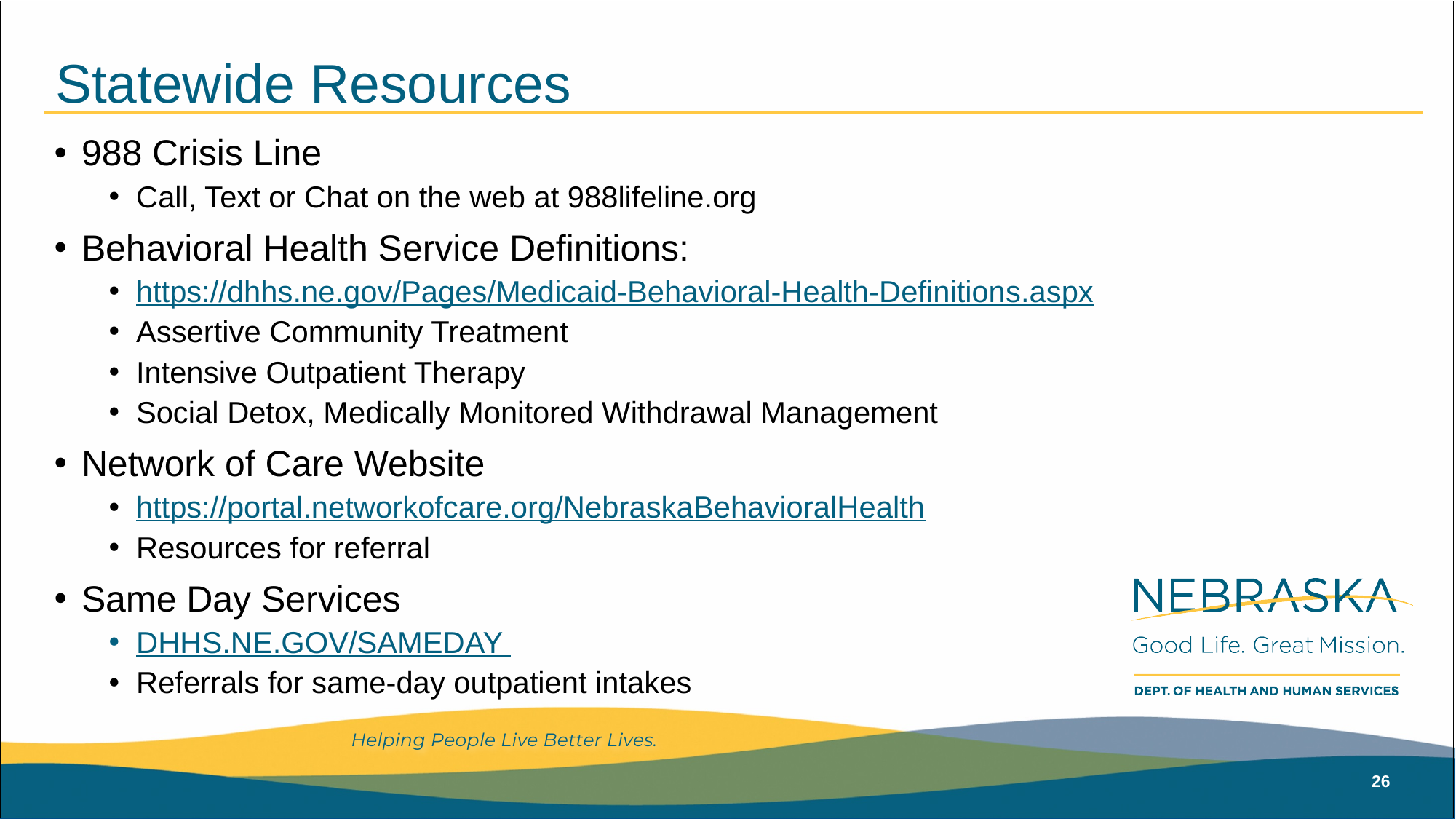

# Statewide Resources
988 Crisis Line
Call, Text or Chat on the web at 988lifeline.org
Behavioral Health Service Definitions:
https://dhhs.ne.gov/Pages/Medicaid-Behavioral-Health-Definitions.aspx
Assertive Community Treatment
Intensive Outpatient Therapy
Social Detox, Medically Monitored Withdrawal Management
Network of Care Website
https://portal.networkofcare.org/NebraskaBehavioralHealth
Resources for referral
Same Day Services
DHHS.NE.GOV/SAMEDAY
Referrals for same-day outpatient intakes